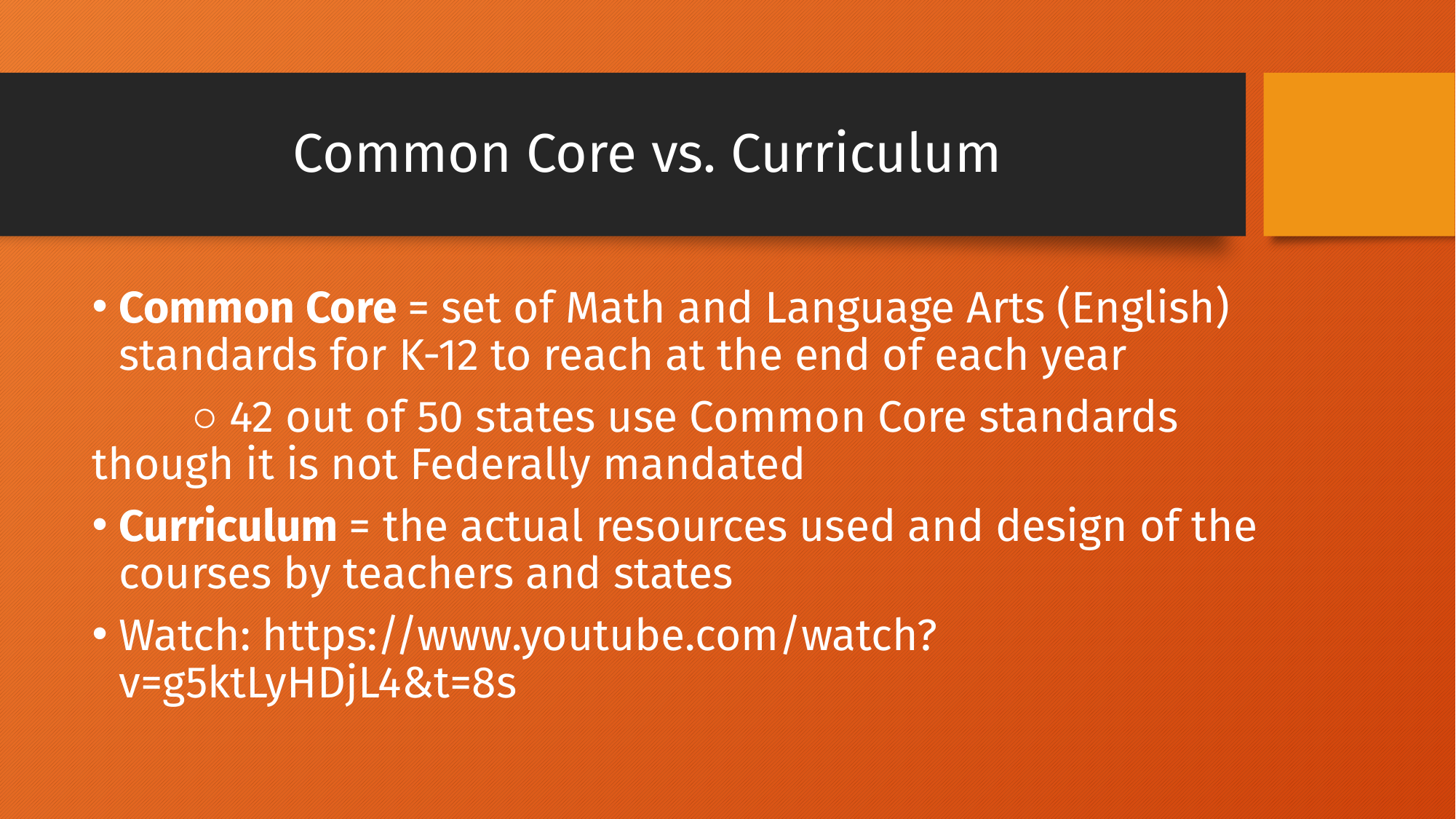

# Common Core vs. Curriculum
Common Core = set of Math and Language Arts (English) standards for K-12 to reach at the end of each year
	○ 42 out of 50 states use Common Core standards though it is not Federally mandated
Curriculum = the actual resources used and design of the courses by teachers and states
Watch: https://www.youtube.com/watch?v=g5ktLyHDjL4&t=8s